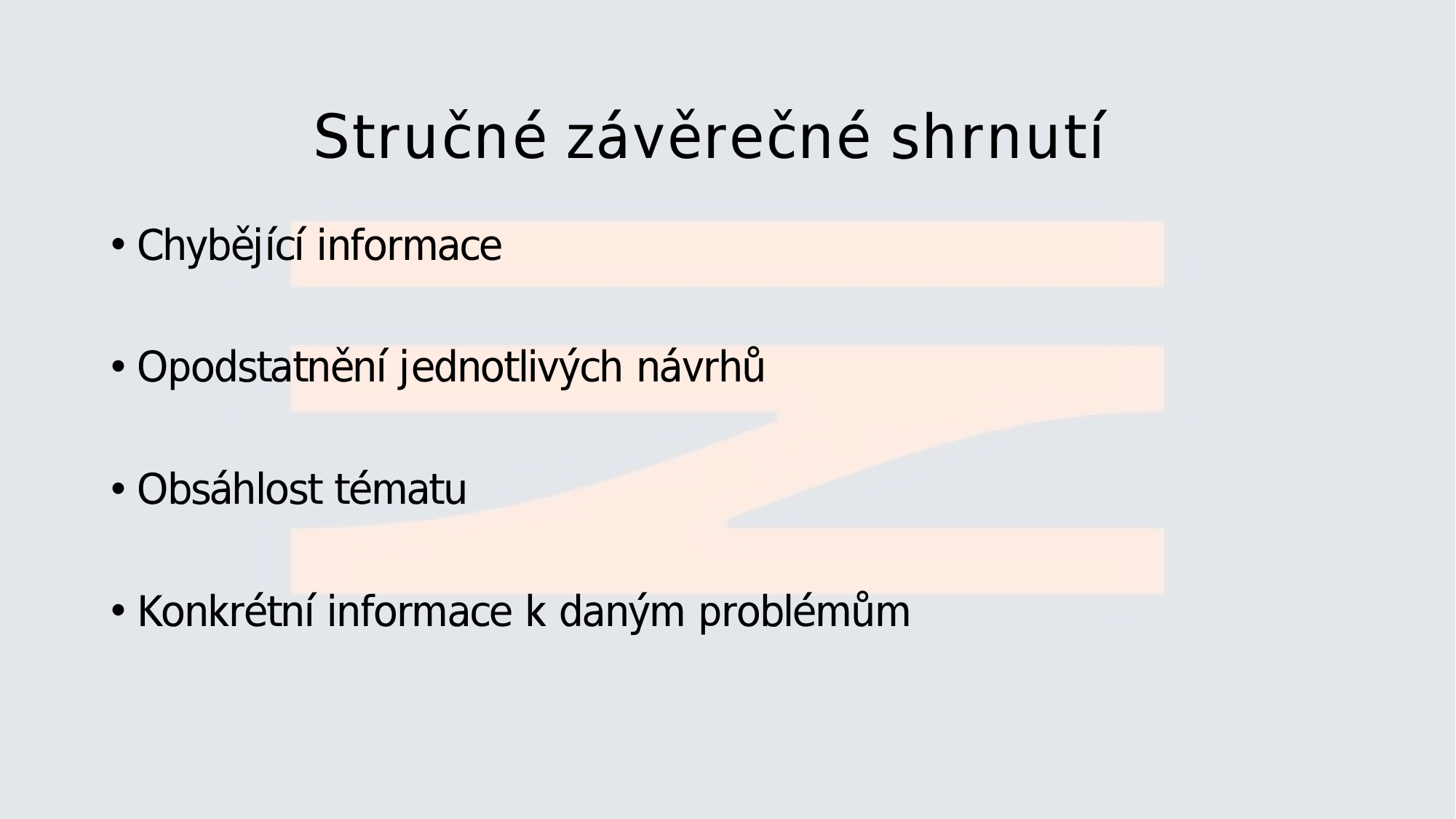

# Stručné závěrečné shrnutí
Chybějící informace

Opodstatnění jednotlivých návrhů

Obsáhlost tématu

Konkrétní informace k daným problémům